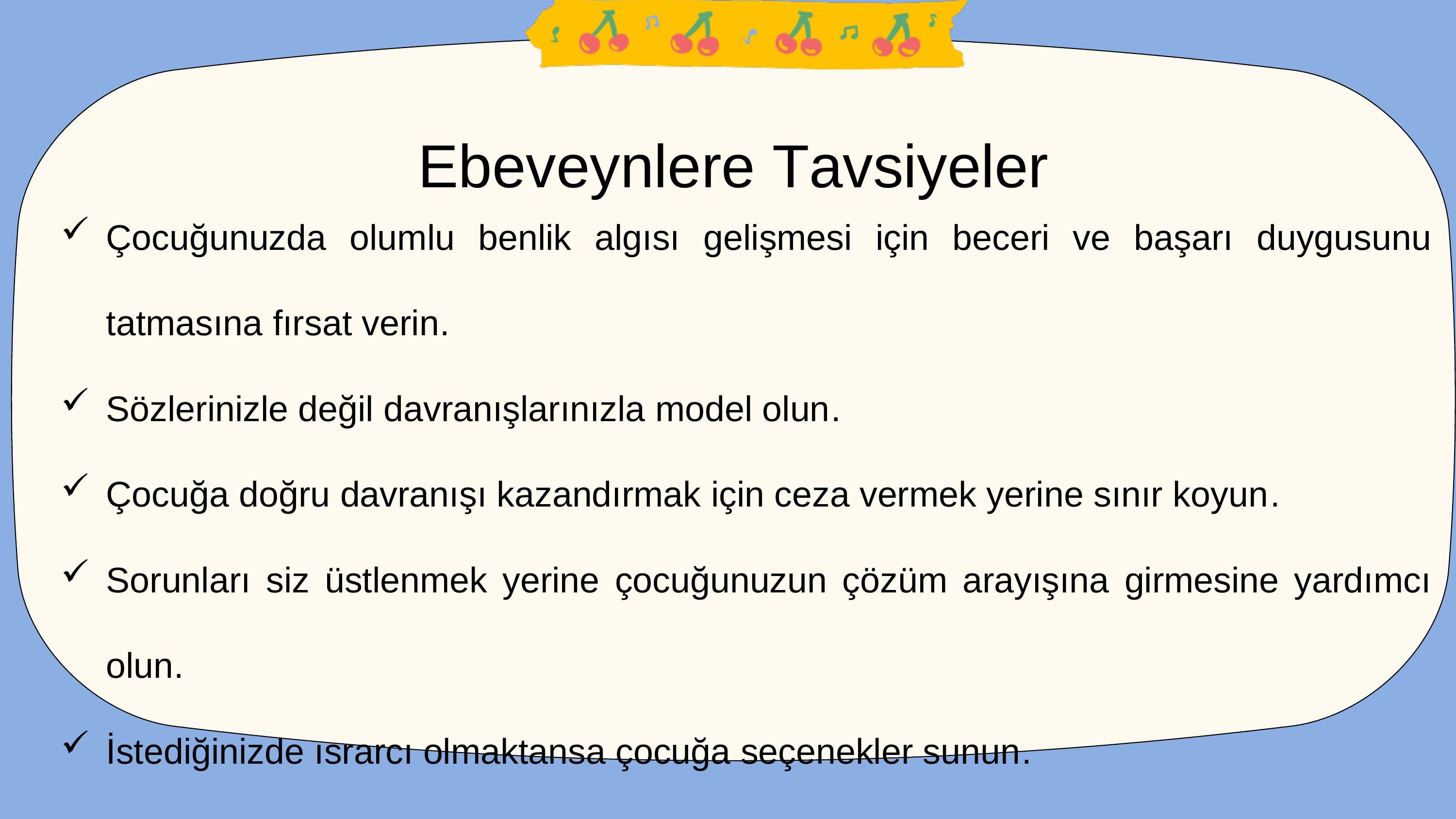

Ebeveynlere Tavsiyeler
Çocuğunuzda olumlu benlik algısı gelişmesi için beceri ve başarı duygusunu tatmasına fırsat verin.
Sözlerinizle değil davranışlarınızla model olun.
Çocuğa doğru davranışı kazandırmak için ceza vermek yerine sınır koyun.
Sorunları siz üstlenmek yerine çocuğunuzun çözüm arayışına girmesine yardımcı olun.
İstediğinizde ısrarcı olmaktansa çocuğa seçenekler sunun.